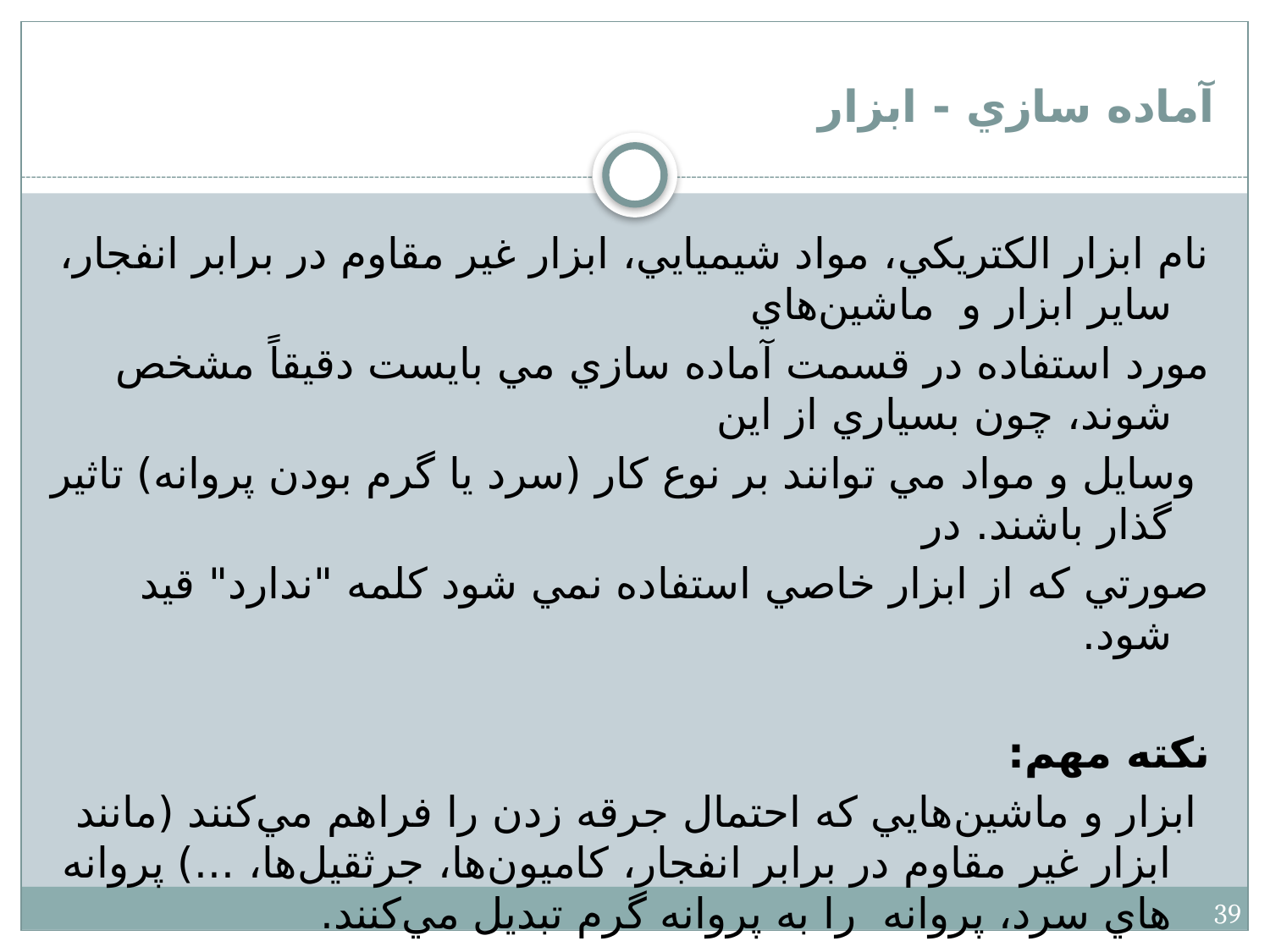

# آماده سازي - ابزار
نام ابزار الكتريكي، مواد شيميايي، ابزار غير مقاوم در برابر انفجار، ساير ابزار و  ماشين‌هاي
مورد استفاده در قسمت آماده سازي مي بايست دقيقاً مشخص شوند، چون بسياري از اين
 وسايل و مواد مي توانند بر نوع كار (سرد يا گرم بودن پروانه) تاثير گذار باشند. در
صورتي که از ابزار خاصي استفاده نمي شود کلمه "ندارد" قيد شود.

نكته مهم:
 ابزار و ماشين‌هايي كه احتمال جرقه زدن را فراهم مي‌كنند (مانند ابزار غير مقاوم در برابر انفجار، كاميون‌ها، جرثقيل‌ها، ...) پروانه ‌هاي سرد، پروانه  را به پروانه گرم تبديل مي‌كنند.

مواد شيميايي : در صورت استفاده از هر نوع مواد شيميايي بايستي نام آنها در اين بخش نوشته شده و MSDS  مربوطه ،با مجوز كار پيوست مي گردد.

39